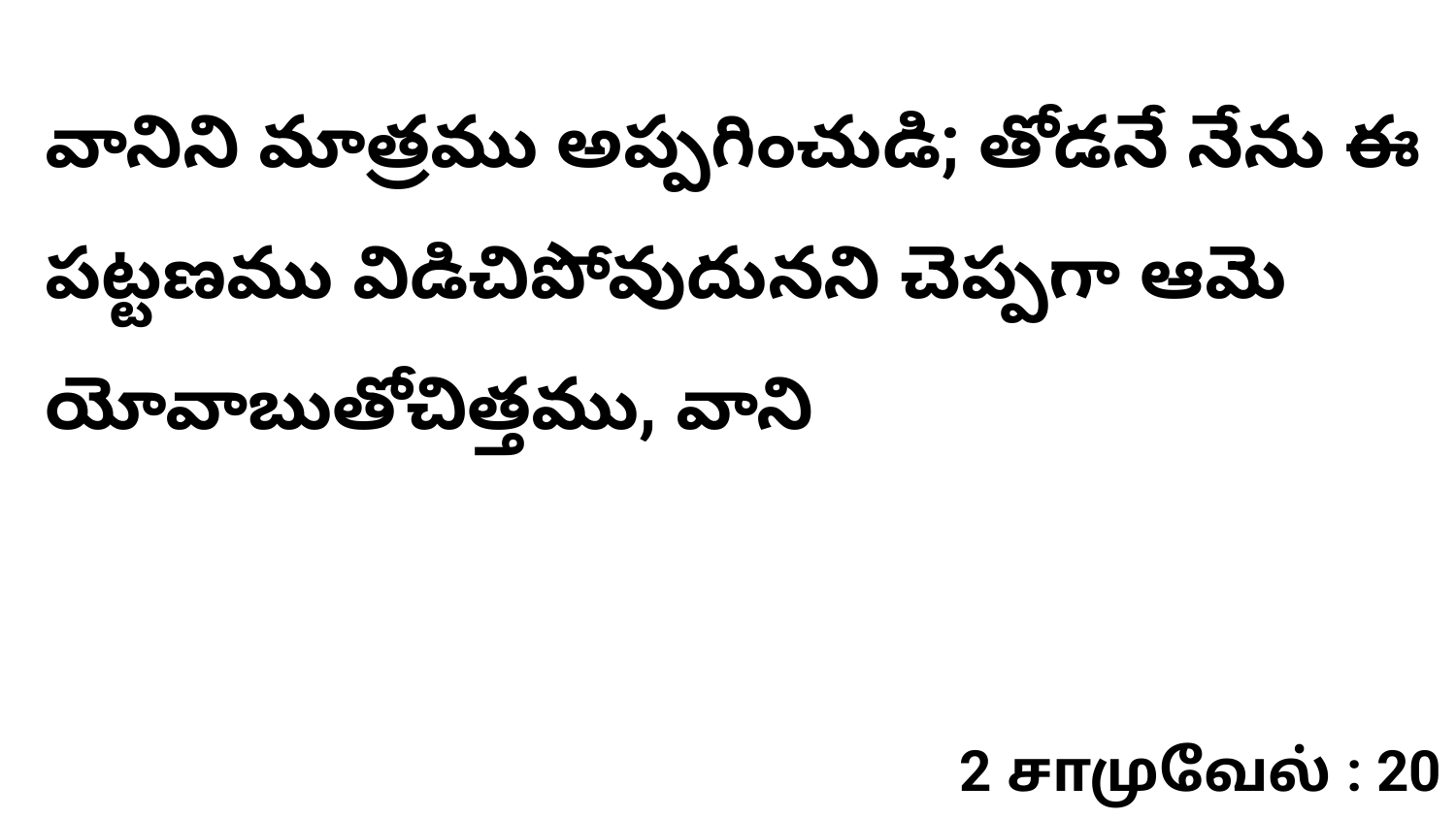

వానిని మాత్రము అప్పగించుడి; తోడనే నేను ఈ పట్టణము విడిచిపోవుదునని చెప్పగా ఆమె యోవాబుతోచిత్తము, వాని
2 சாமுவேல் : 20